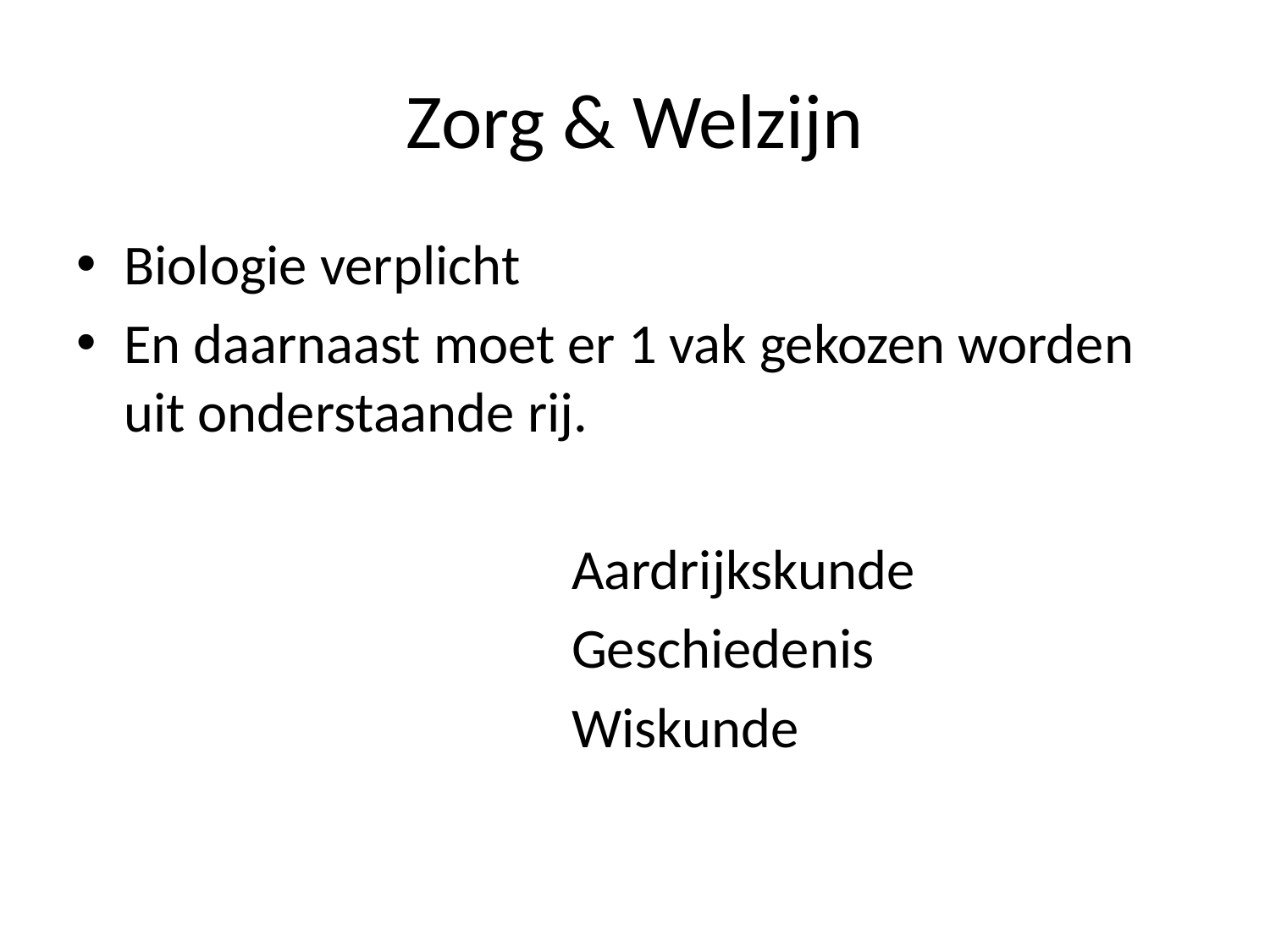

# Zorg & Welzijn
Biologie verplicht
En daarnaast moet er 1 vak gekozen worden uit onderstaande rij.

 			         Aardrijkskunde
         Geschiedenis
         Wiskunde